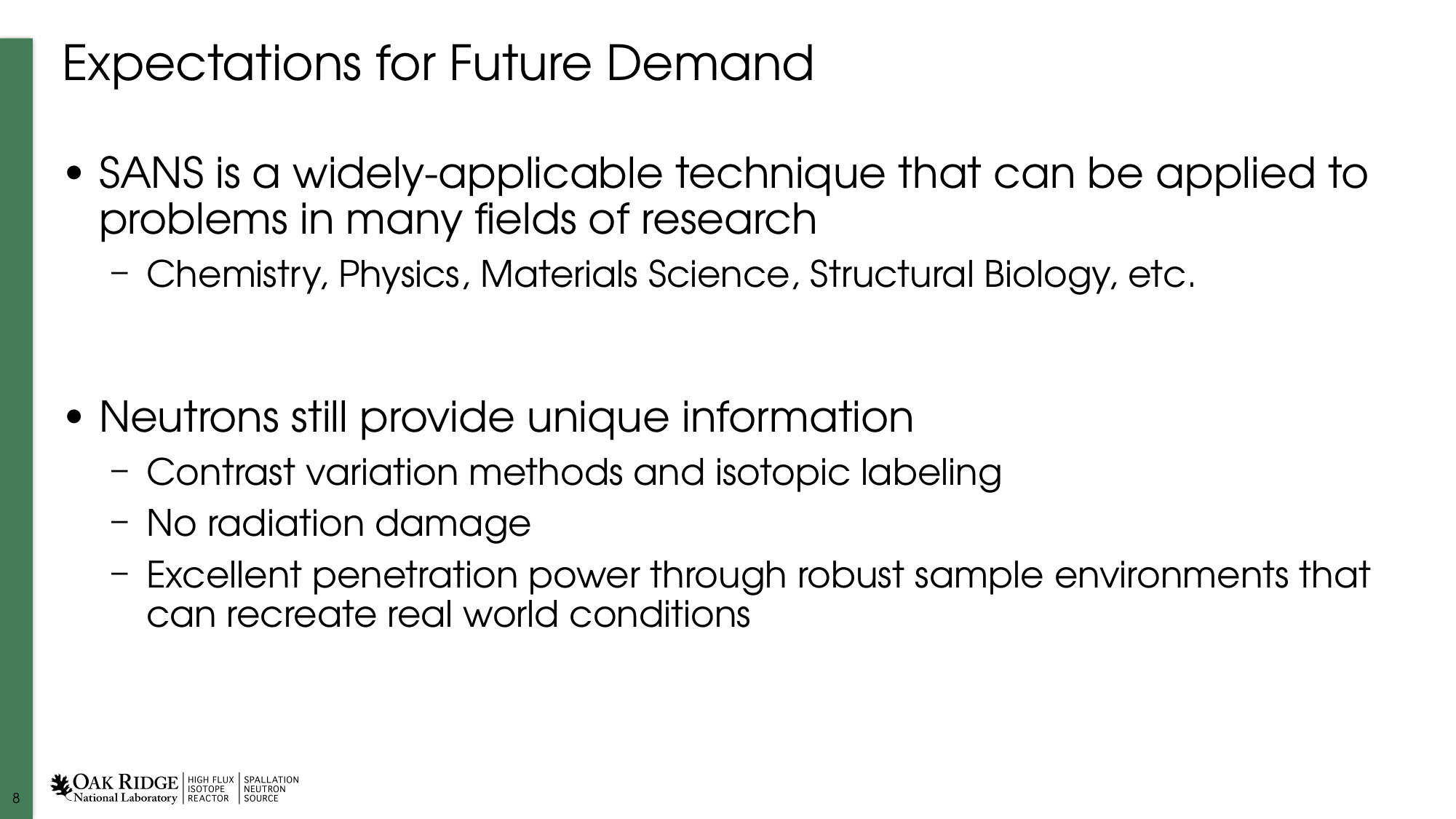

# Expectations for Future Demand
SANS is a widely-applicable technique that can be applied to problems in many fields of research
Chemistry, Physics, Materials Science, Structural Biology, etc.

Neutrons still provide unique information
Contrast variation methods and isotopic labeling
No radiation damage
Excellent penetration power through robust sample environments that can recreate real world conditions